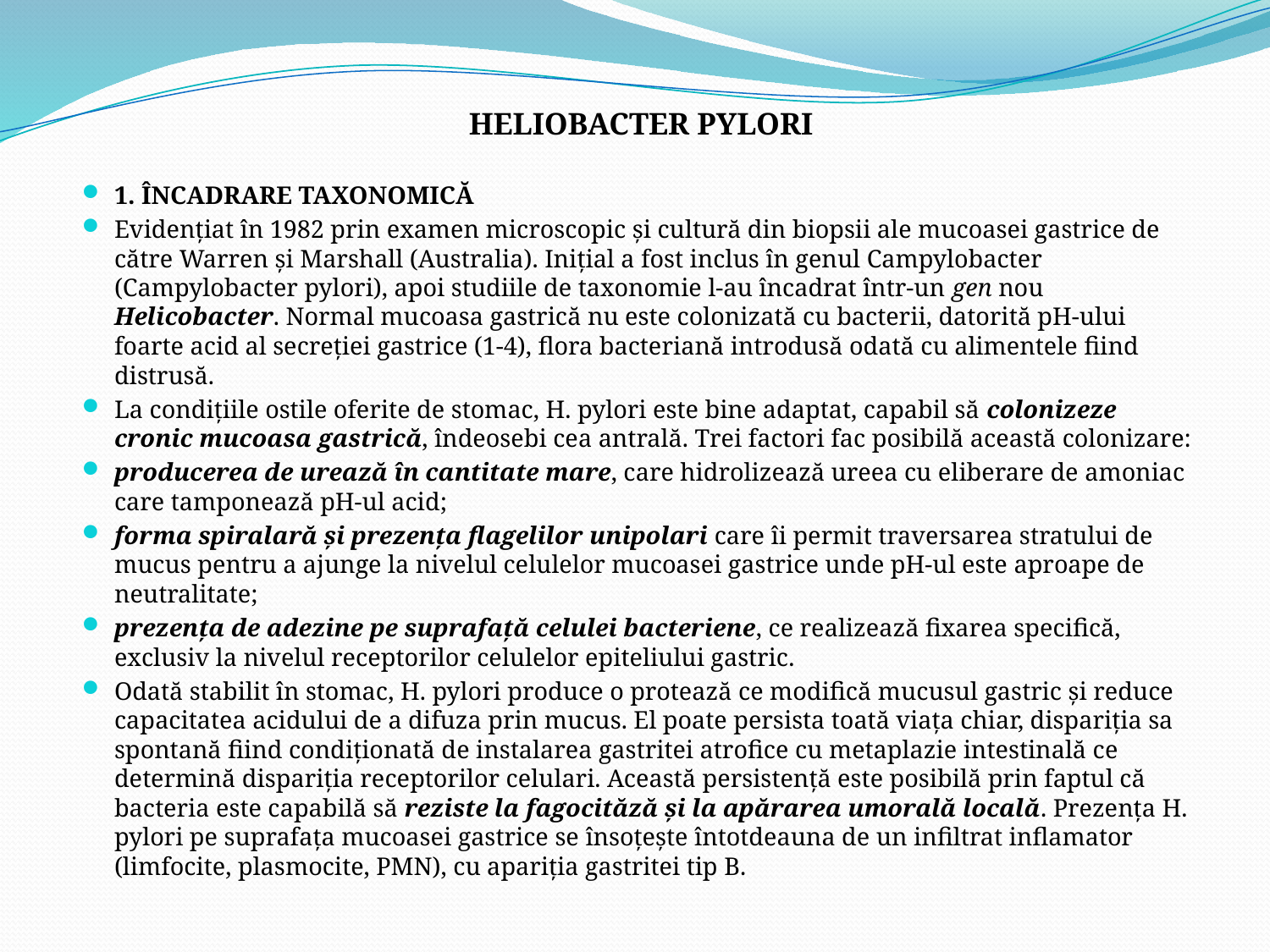

HELIOBACTER PYLORI

1. ÎNCADRARE TAXONOMICĂ
	Evidenţiat în 1982 prin examen microscopic şi cultură din biopsii ale mucoasei gastrice de către Warren şi Marshall (Australia). Iniţial a fost inclus în genul Campylobacter (Campylobacter pylori), apoi studiile de taxonomie l-au încadrat într-un gen nou Helicobacter. Normal mucoasa gastrică nu este colonizată cu bacterii, datorită pH-ului foarte acid al secreţiei gastrice (1-4), flora bacteriană introdusă odată cu alimentele fiind distrusă.
	La condiţiile ostile oferite de stomac, H. pylori este bine adaptat, capabil să colonizeze cronic mucoasa gastrică, îndeosebi cea antrală. Trei factori fac posibilă această colonizare:
producerea de urează în cantitate mare, care hidrolizează ureea cu eliberare de amoniac care tamponează pH-ul acid;
forma spiralară şi prezenţa flagelilor unipolari care îi permit traversarea stratului de mucus pentru a ajunge la nivelul celulelor mucoasei gastrice unde pH-ul este aproape de neutralitate;
prezenţa de adezine pe suprafaţă celulei bacteriene, ce realizează fixarea specifică, exclusiv la nivelul receptorilor celulelor epiteliului gastric.
	Odată stabilit în stomac, H. pylori produce o protează ce modifică mucusul gastric şi reduce capacitatea acidului de a difuza prin mucus. El poate persista toată viaţa chiar, dispariţia sa spontană fiind condiţionată de instalarea gastritei atrofice cu metaplazie intestinală ce determină dispariţia receptorilor celulari. Această persistenţă este posibilă prin faptul că bacteria este capabilă să reziste la fagocităză şi la apărarea umorală locală. Prezenţa H. pylori pe suprafaţa mucoasei gastrice se însoţeşte întotdeauna de un infiltrat inflamator (limfocite, plasmocite, PMN), cu apariţia gastritei tip B.